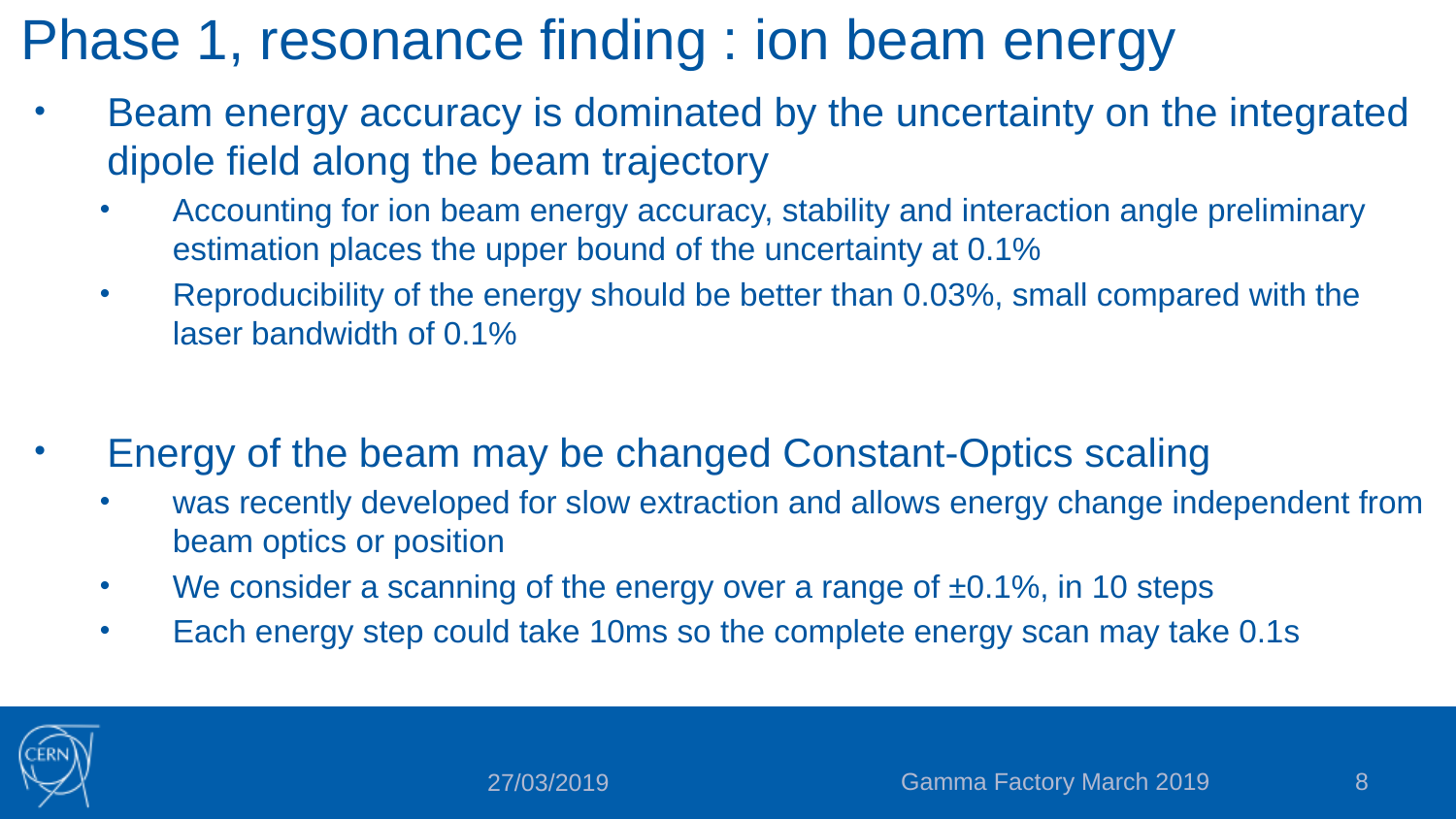

# Phase 1, resonance finding : ion beam energy
Beam energy accuracy is dominated by the uncertainty on the integrated dipole field along the beam trajectory
Accounting for ion beam energy accuracy, stability and interaction angle preliminary estimation places the upper bound of the uncertainty at 0.1%
Reproducibility of the energy should be better than 0.03%, small compared with the laser bandwidth of 0.1%

Energy of the beam may be changed Constant-Optics scaling
was recently developed for slow extraction and allows energy change independent from beam optics or position
We consider a scanning of the energy over a range of ±0.1%, in 10 steps
Each energy step could take 10ms so the complete energy scan may take 0.1s

Gamma Factory March 2019
8
27/03/2019